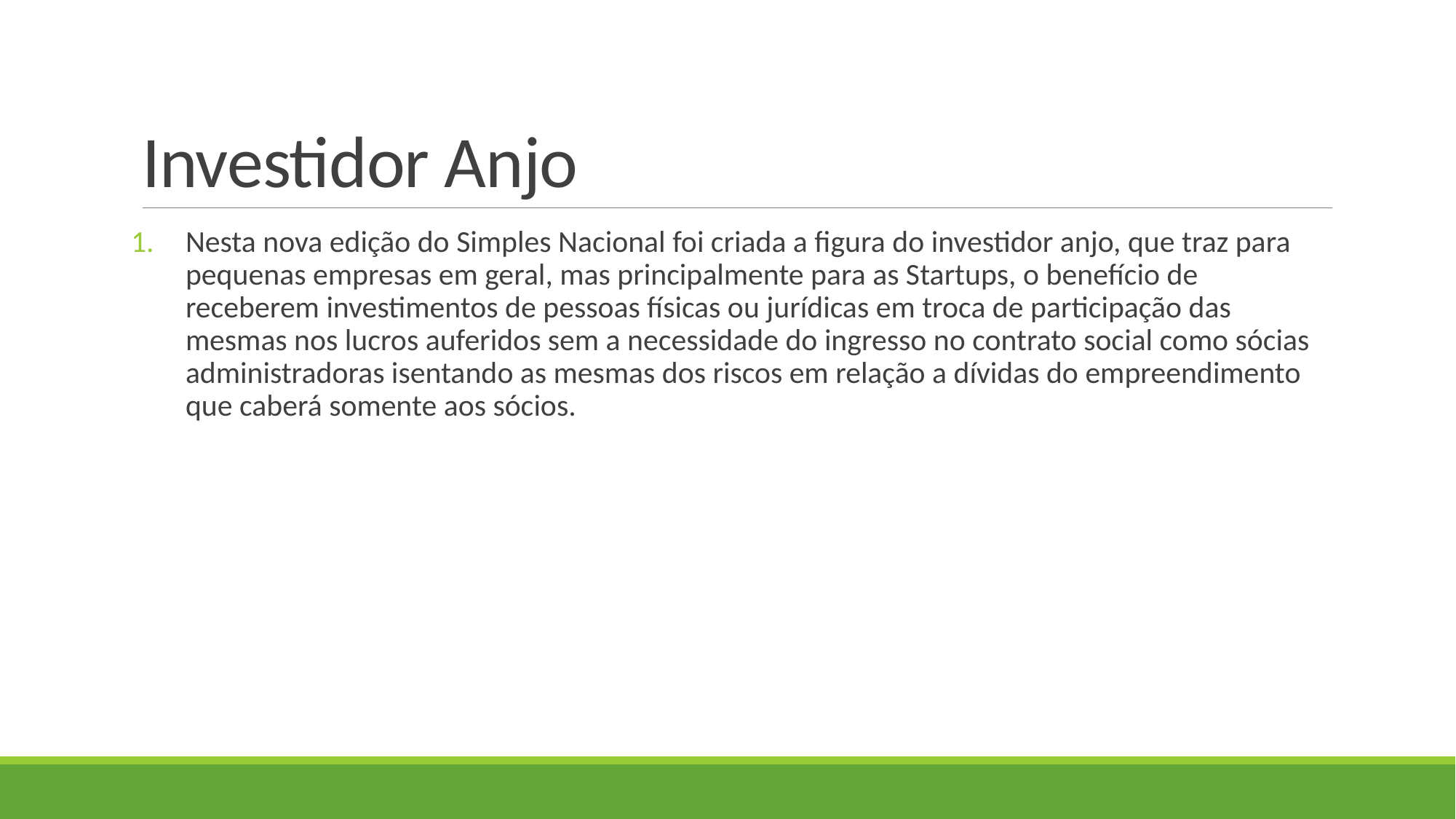

# Investidor Anjo
Nesta nova edição do Simples Nacional foi criada a figura do investidor anjo, que traz para pequenas empresas em geral, mas principalmente para as Startups, o benefício de receberem investimentos de pessoas físicas ou jurídicas em troca de participação das mesmas nos lucros auferidos sem a necessidade do ingresso no contrato social como sócias administradoras isentando as mesmas dos riscos em relação a dívidas do empreendimento que caberá somente aos sócios.